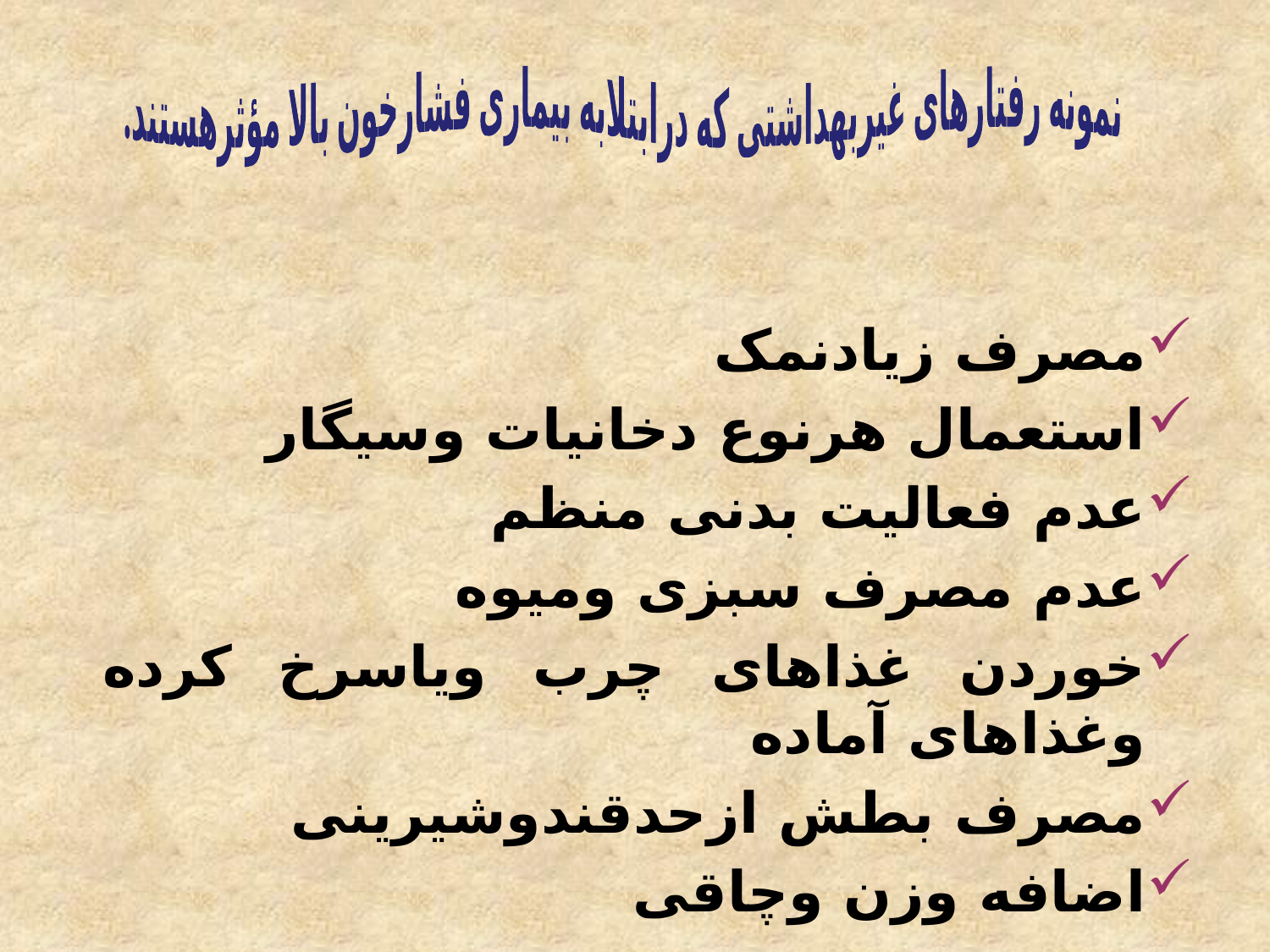

نمونه رفتارهای غیربهداشتی که درابتلابه بیماری فشارخون بالا مؤثرهستند.
مصرف زيادنمک
استعمال هرنوع دخانيات وسيگار
عدم فعاليت بدنی منظم
عدم مصرف سبزی وميوه
خوردن غذاهای چرب وياسرخ کرده وغذاهای آماده
مصرف بطش ازحدقندوشيرينی
اضافه وزن وچاقی